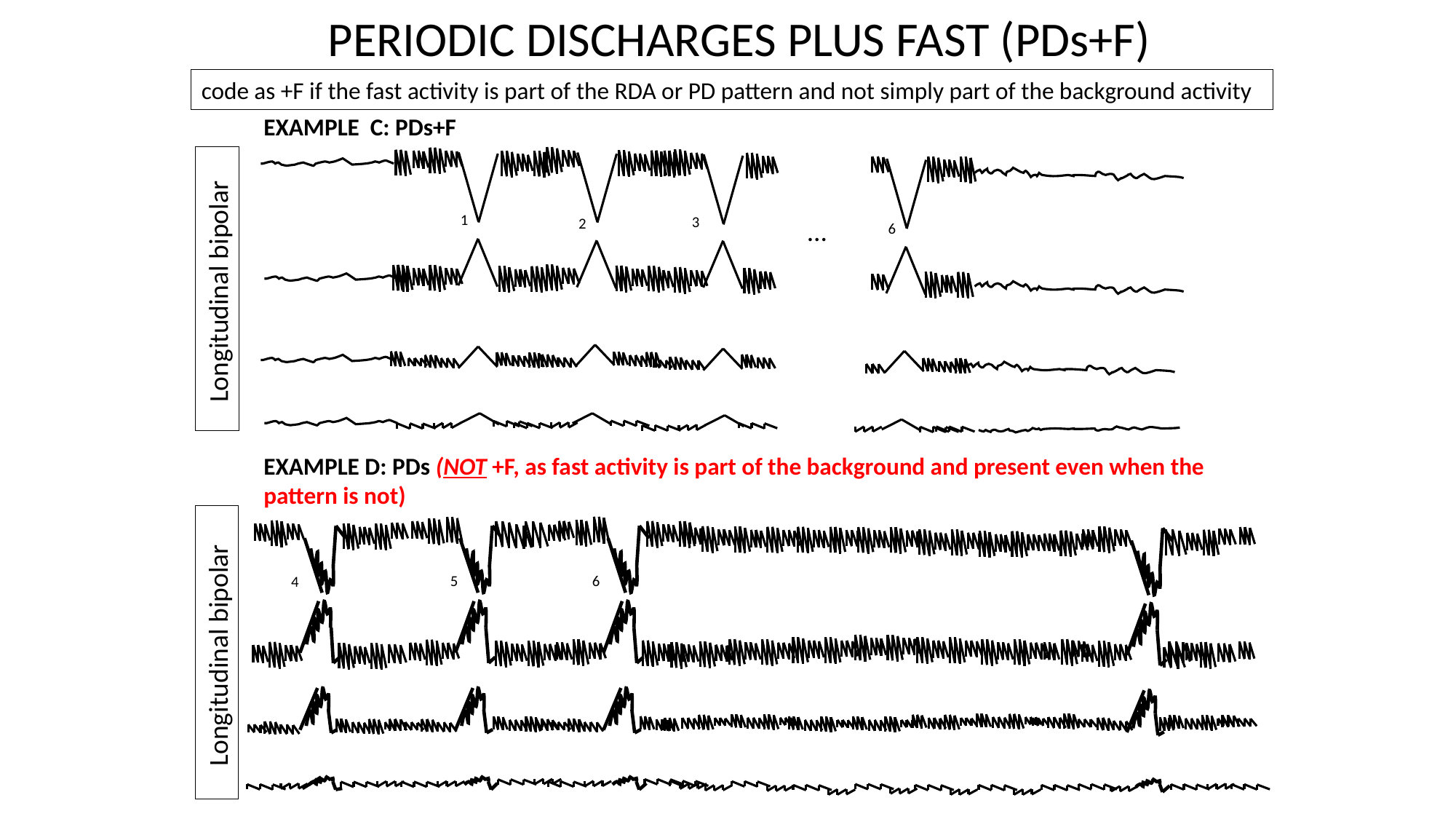

PERIODIC DISCHARGES PLUS FAST (PDs+F)
code as +F if the fast activity is part of the RDA or PD pattern and not simply part of the background activity
EXAMPLE  C: PDs+F

1
3
2
...
6
Longitudinal bipolar

EXAMPLE D: PDs (NOT +F, as fast activity is part of the background and present even when the pattern is not)

6
5
4

Longitudinal bipolar